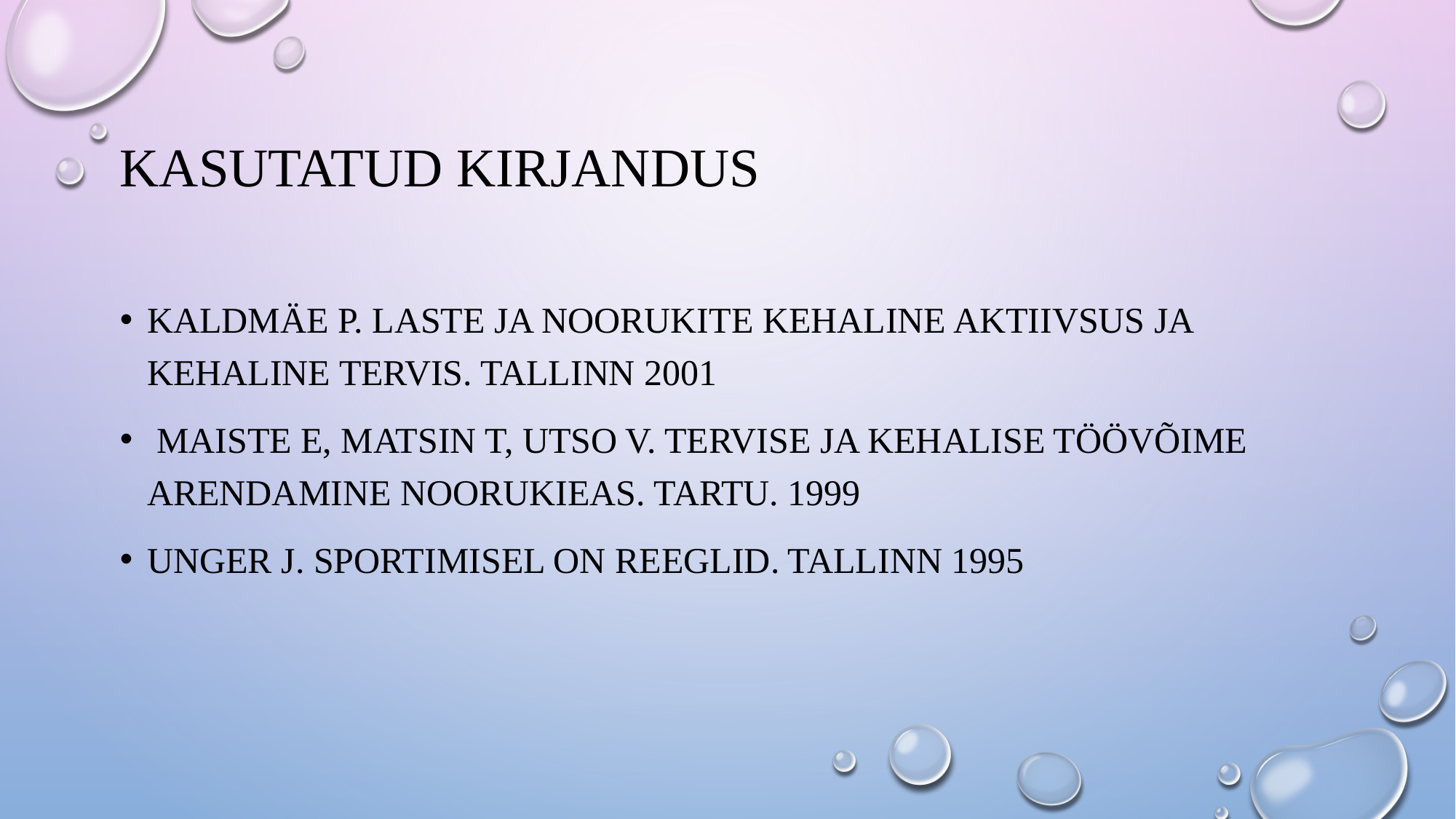

# Kasutatud kirjandus
Kaldmäe P. Laste ja noorukite kehaline aktiivsus ja kehaline tervis. Tallinn 2001
 Maiste E, Matsin T, Utso V. Tervise ja kehalise töövõime arendamine noorukieas. Tartu. 1999
Unger J. Sportimisel on reeglid. Tallinn 1995